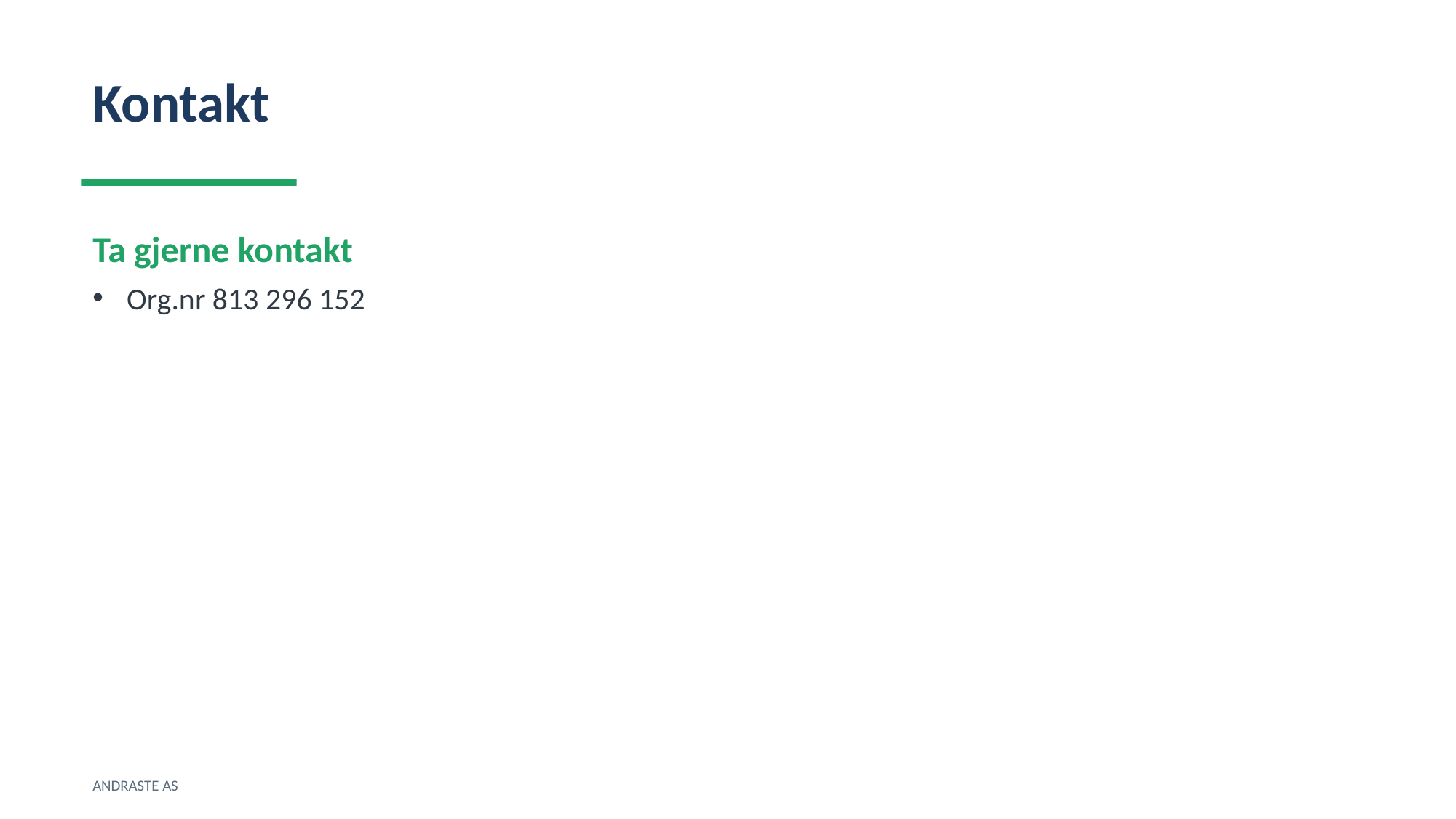

Kontakt

Ta gjerne kontakt
Org.nr 813 296 152
ANDRASTE AS